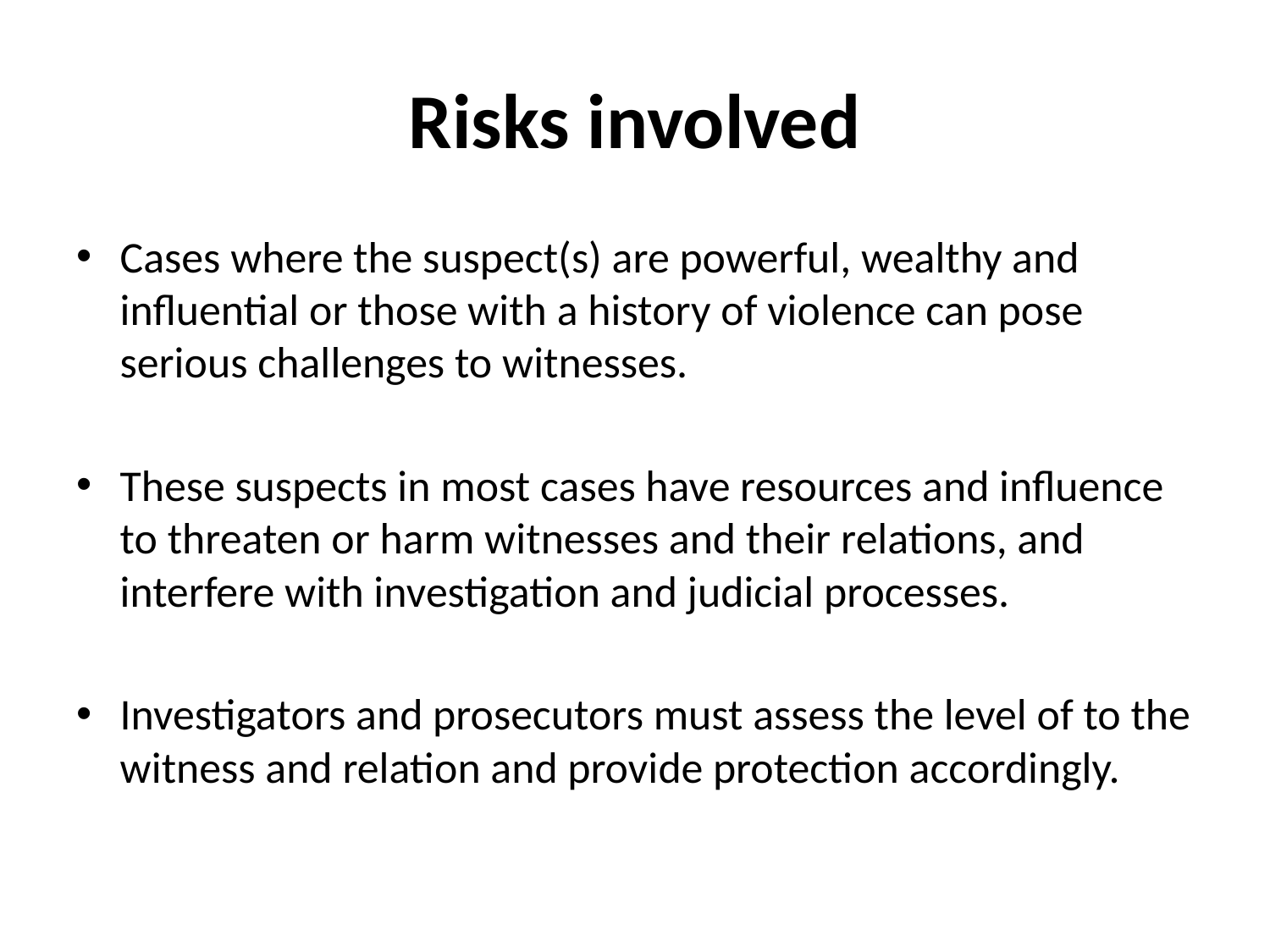

# Risks involved
Cases where the suspect(s) are powerful, wealthy and influential or those with a history of violence can pose serious challenges to witnesses.

These suspects in most cases have resources and influence to threaten or harm witnesses and their relations, and interfere with investigation and judicial processes.

Investigators and prosecutors must assess the level of to the witness and relation and provide protection accordingly.